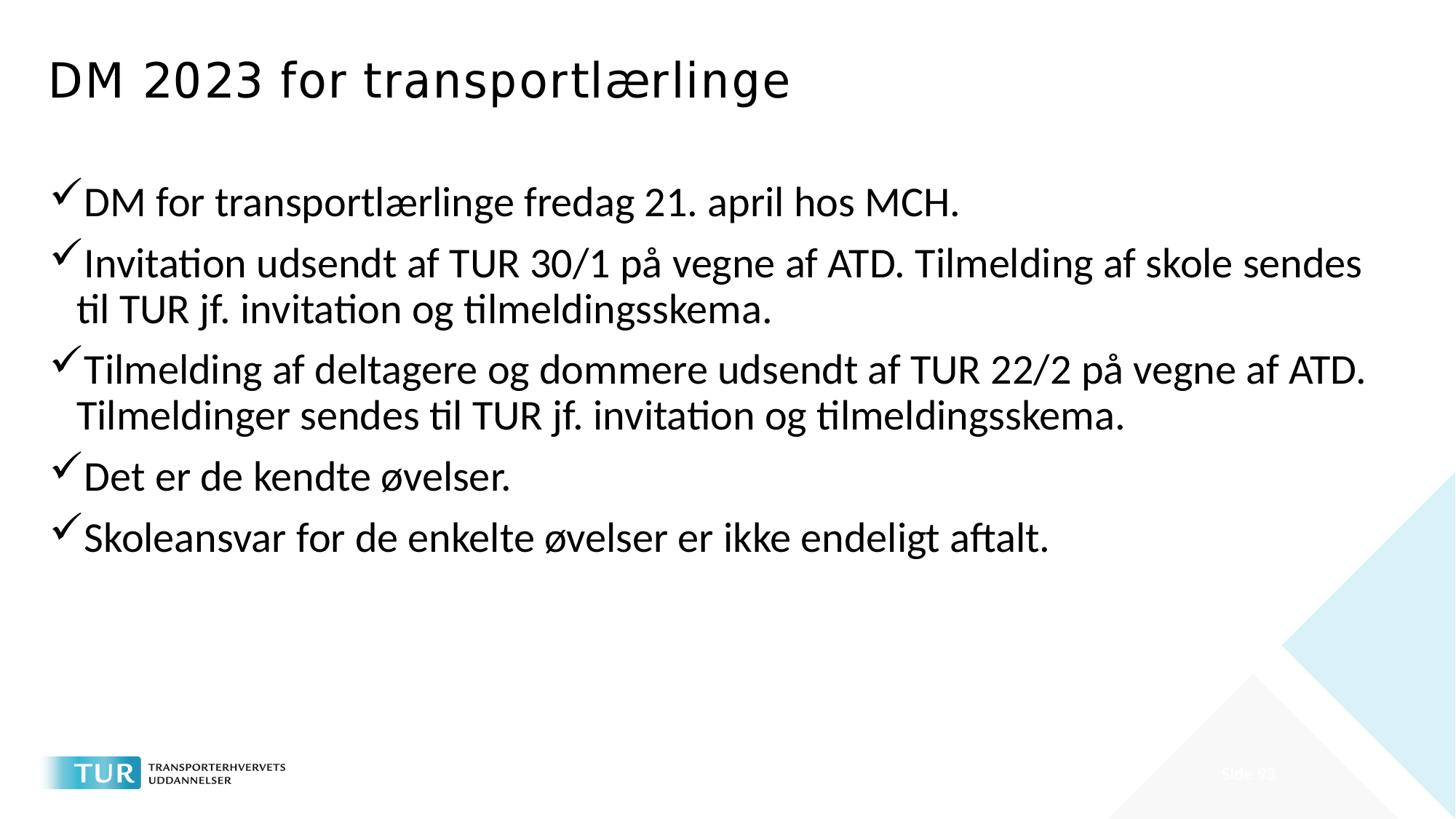

# DM 2023 for transportlærlinge
DM for transportlærlinge fredag 21. april hos MCH.
Invitation udsendt af TUR 30/1 på vegne af ATD. Tilmelding af skole sendes til TUR jf. invitation og tilmeldingsskema.
Tilmelding af deltagere og dommere udsendt af TUR 22/2 på vegne af ATD. Tilmeldinger sendes til TUR jf. invitation og tilmeldingsskema.
Det er de kendte øvelser.
Skoleansvar for de enkelte øvelser er ikke endeligt aftalt.